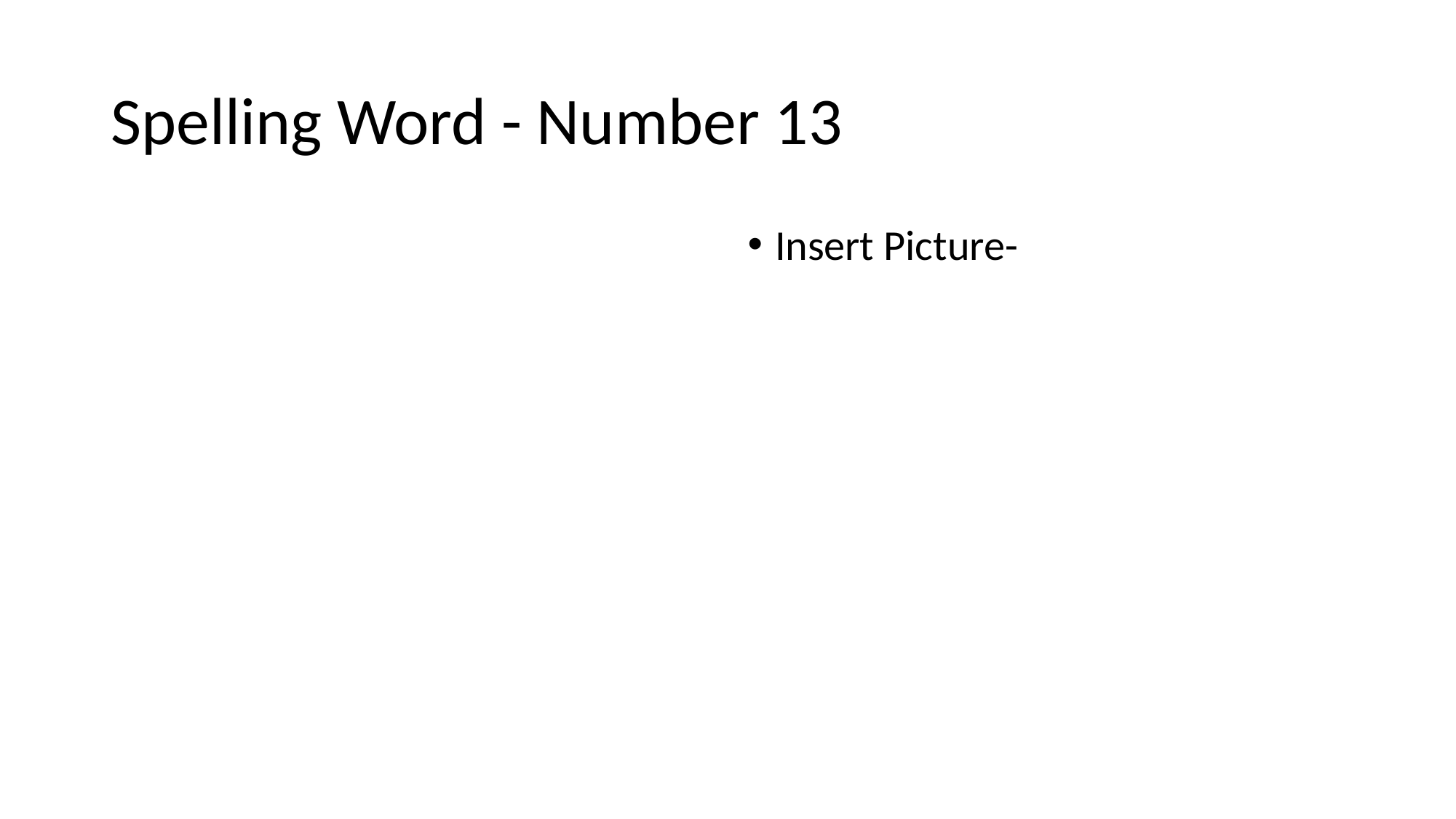

# Spelling Word - Number 13

Insert Picture-